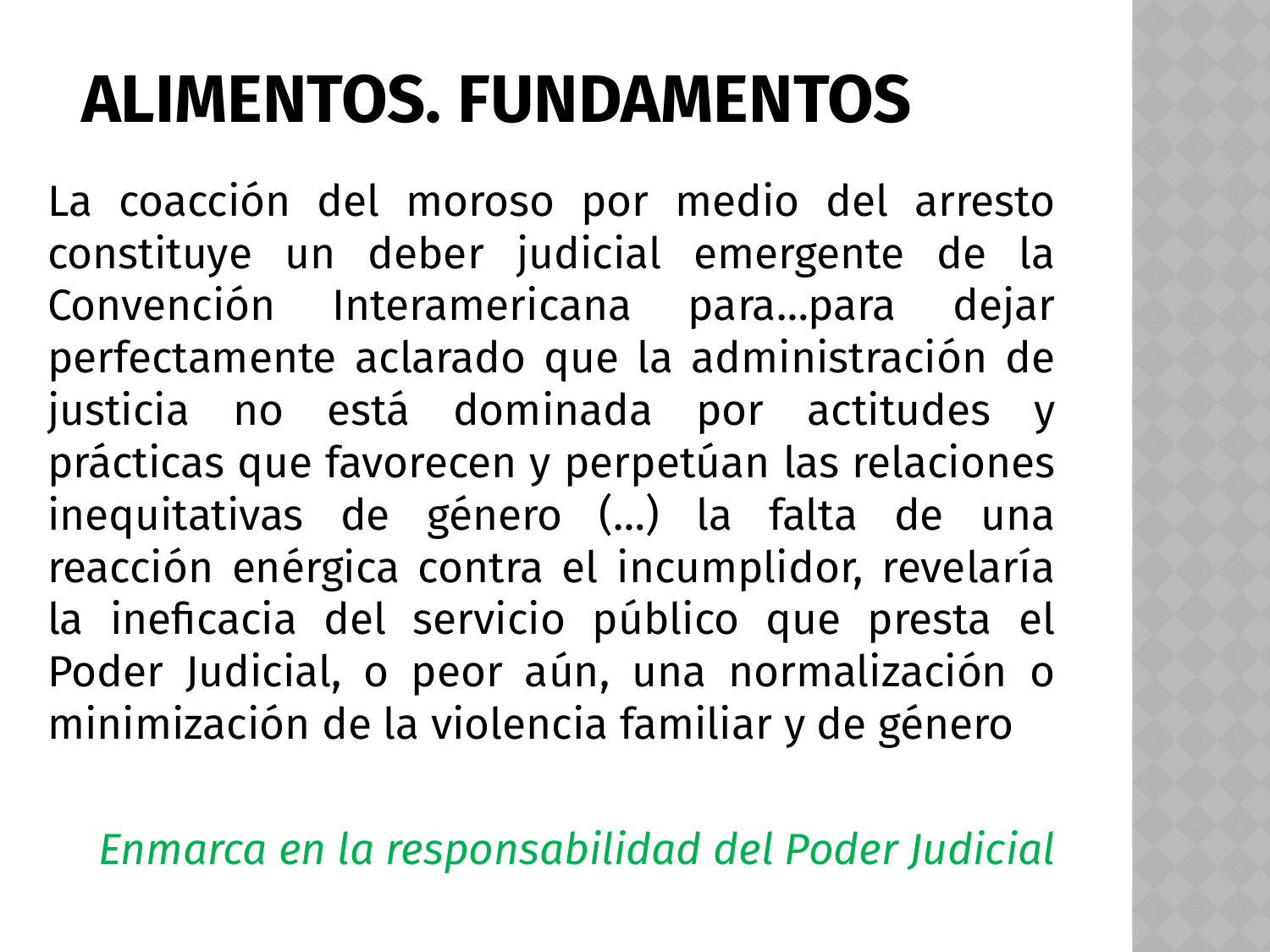

# Alimentos. fundamentos
La coacción del moroso por medio del arresto constituye un deber judicial emergente de la Convención Interamericana para…para dejar perfectamente aclarado que la administración de justicia no está dominada por actitudes y prácticas que favorecen y perpetúan las relaciones inequitativas de género (…) la falta de una reacción enérgica contra el incumplidor, revelaría la ineficacia del servicio público que presta el Poder Judicial, o peor aún, una normalización o minimización de la violencia familiar y de género

Enmarca en la responsabilidad del Poder Judicial